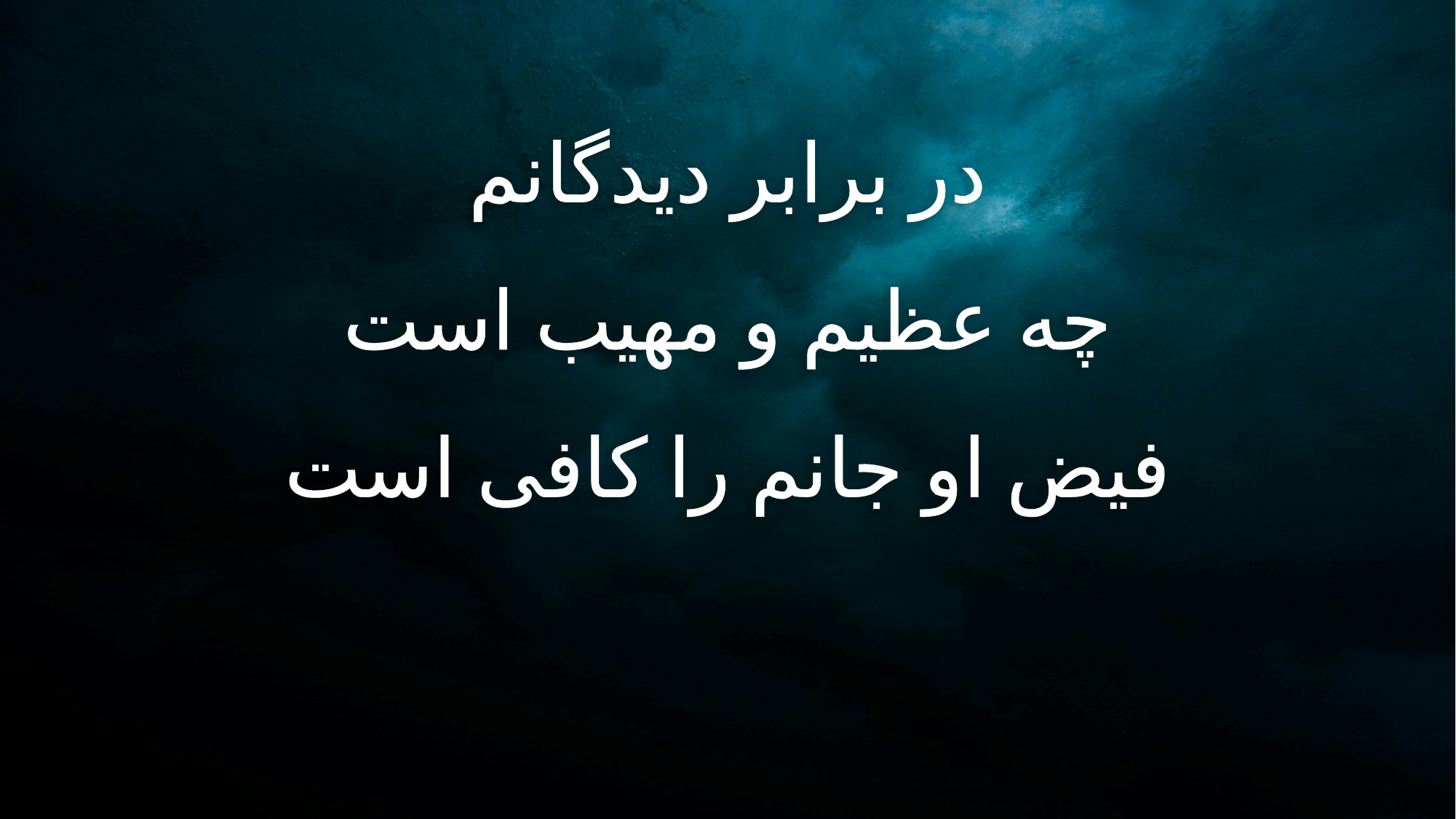

در برابر دیدگانم
چه عظیم و مهیب است
فیض او جانم را کافی است